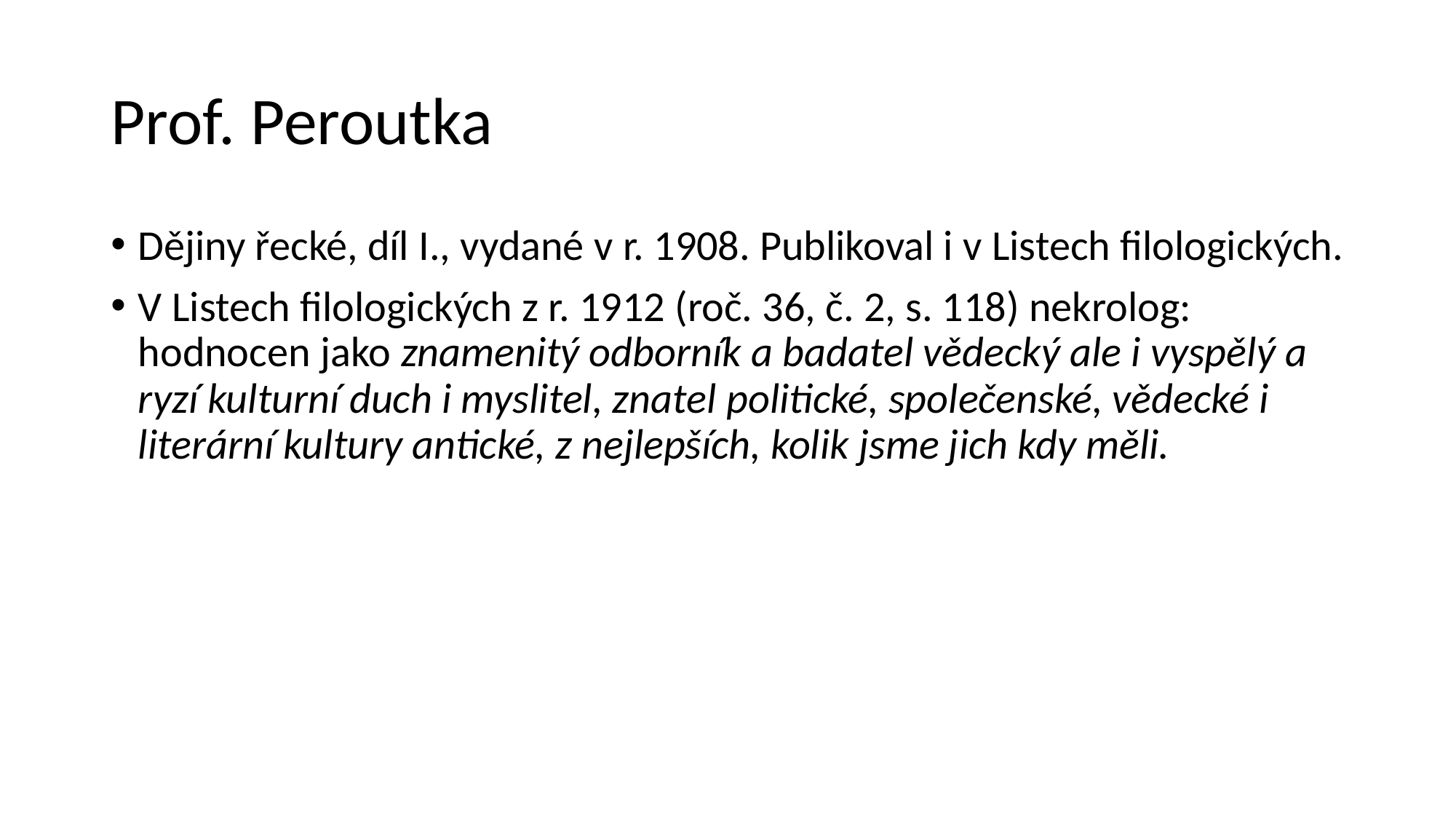

# Prof. Peroutka
Dějiny řecké, díl I., vydané v r. 1908. Publikoval i v Listech filologických.
V Listech filologických z r. 1912 (roč. 36, č. 2, s. 118) nekrolog: hodnocen jako znamenitý odborník a badatel vědecký ale i vyspělý a ryzí kulturní duch i myslitel, znatel politické, společenské, vědecké i literární kultury antické, z nejlepších, kolik jsme jich kdy měli.